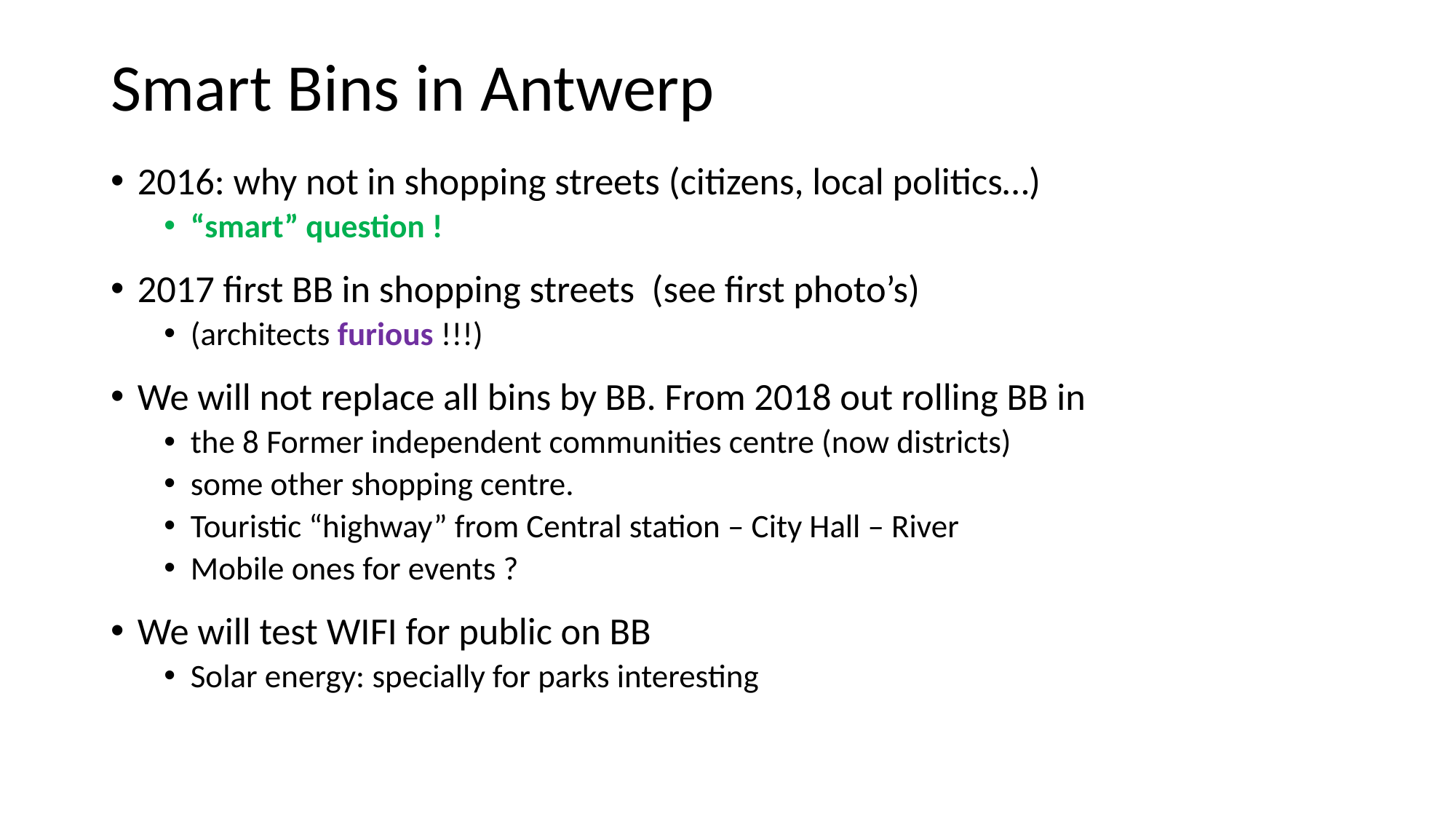

# Smart Bins in Antwerp
2016: why not in shopping streets (citizens, local politics…)
“smart” question !
2017 first BB in shopping streets  (see first photo’s)
(architects furious !!!)
We will not replace all bins by BB. From 2018 out rolling BB in
the 8 Former independent communities centre (now districts)
some other shopping centre.
Touristic “highway” from Central station – City Hall – River
Mobile ones for events ?
We will test WIFI for public on BB
Solar energy: specially for parks interesting